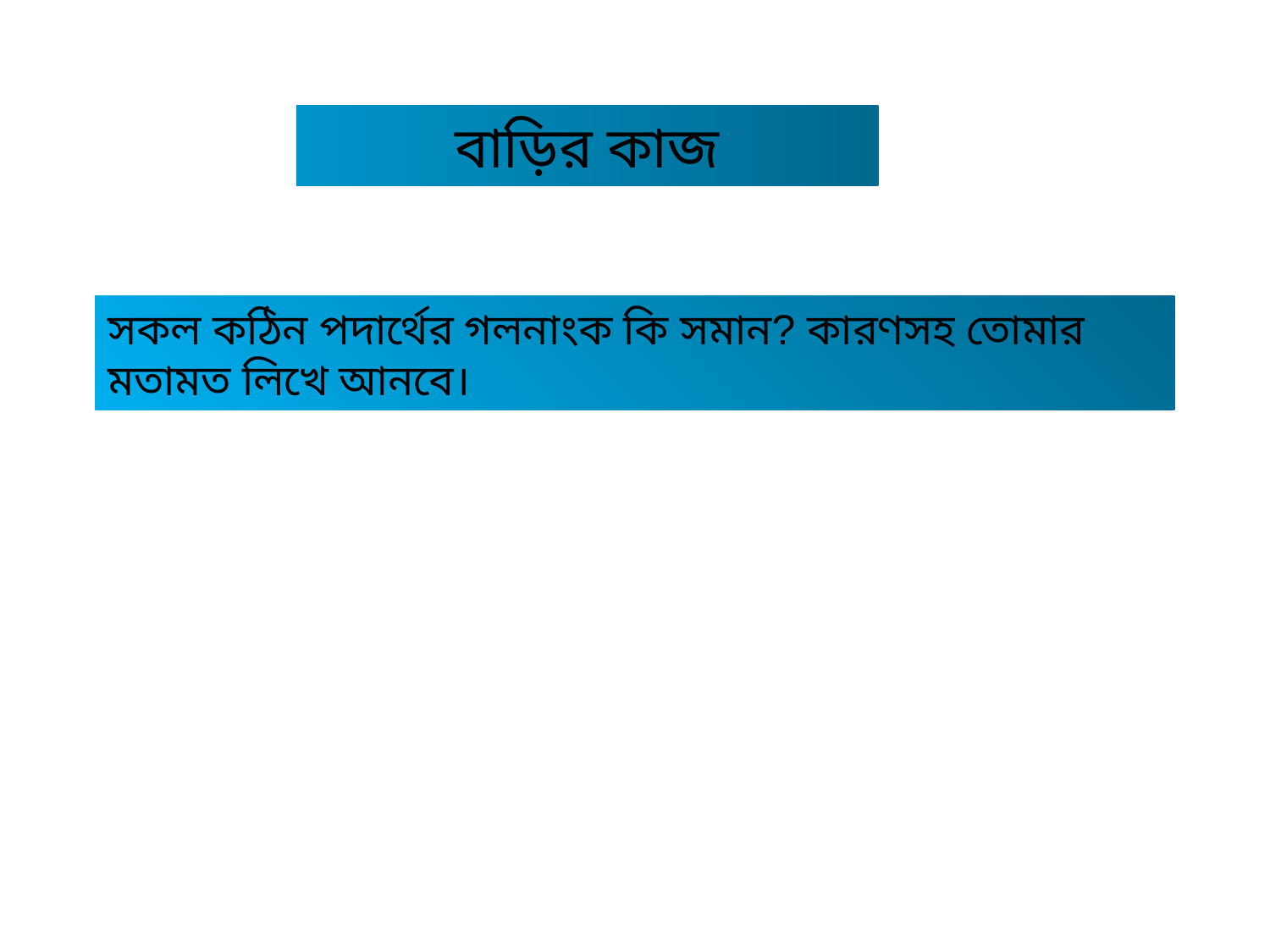

বাড়ির কাজ
সকল কঠিন পদার্থের গলনাংক কি সমান? কারণসহ তোমার মতামত লিখে আনবে।